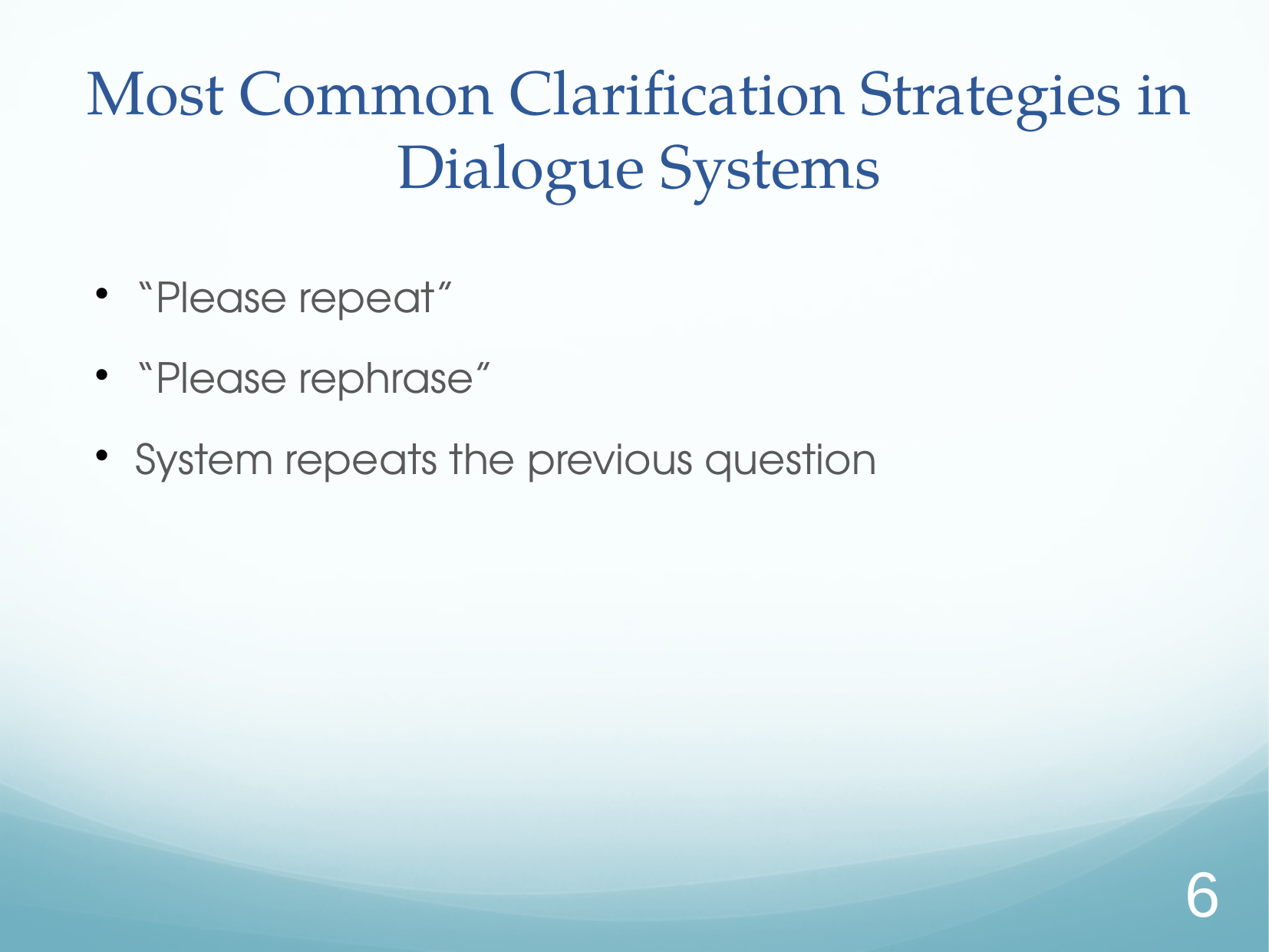

6
# Most Common Clarification Strategies in Dialogue Systems
“Please repeat”
“Please rephrase”
System repeats the previous question

6